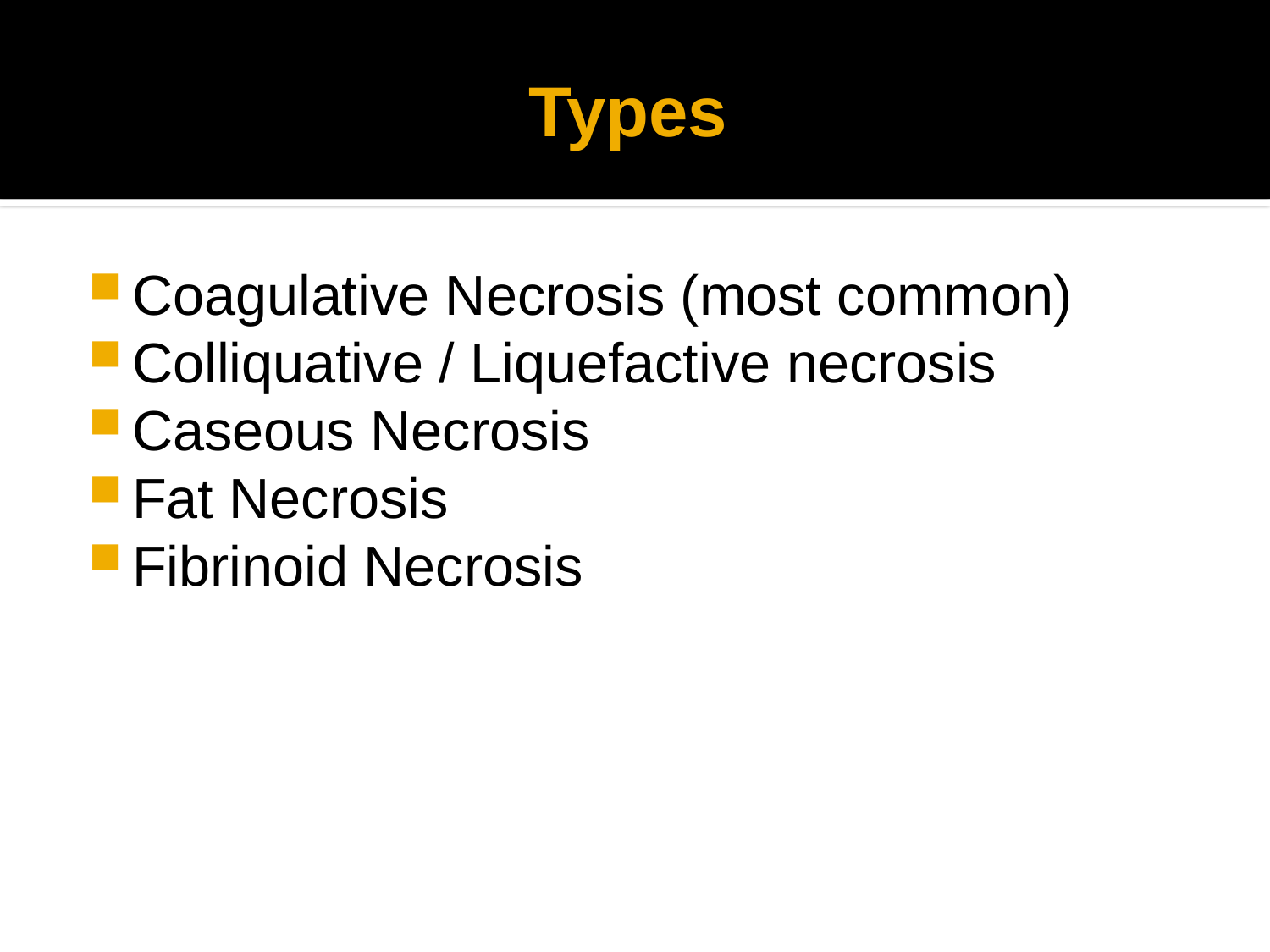

# Types
Coagulative Necrosis (most common)
Colliquative / Liquefactive necrosis
Caseous Necrosis
Fat Necrosis
Fibrinoid Necrosis